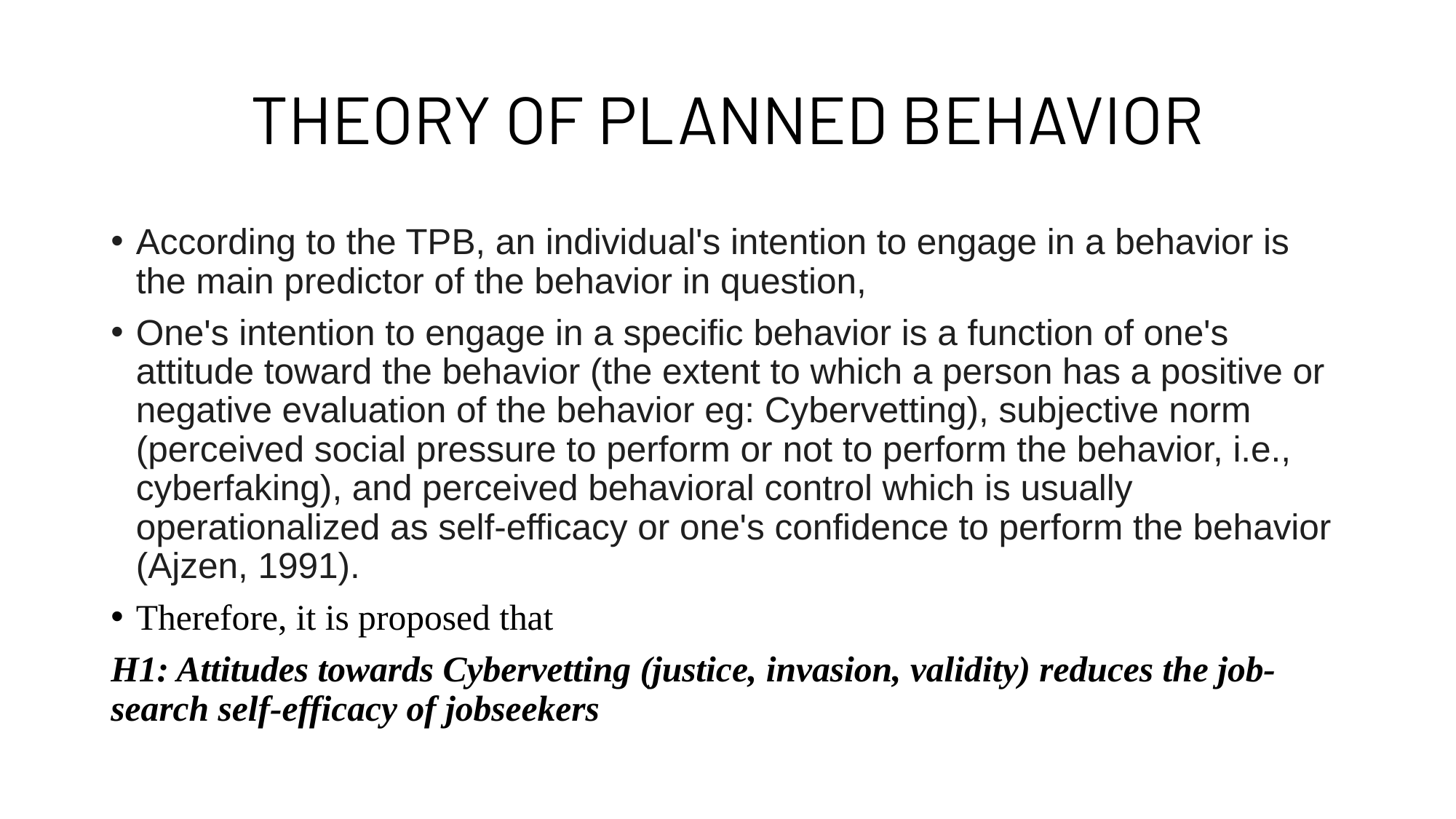

# THEORY OF PLANNED BEHAVIOR
According to the TPB, an individual's intention to engage in a behavior is the main predictor of the behavior in question,
One's intention to engage in a specific behavior is a function of one's attitude toward the behavior (the extent to which a person has a positive or negative evaluation of the behavior eg: Cybervetting), subjective norm (perceived social pressure to perform or not to perform the behavior, i.e., cyberfaking), and perceived behavioral control which is usually operationalized as self-efficacy or one's confidence to perform the behavior (Ajzen, 1991).
Therefore, it is proposed that
H1: Attitudes towards Cybervetting (justice, invasion, validity) reduces the job-search self-efficacy of jobseekers